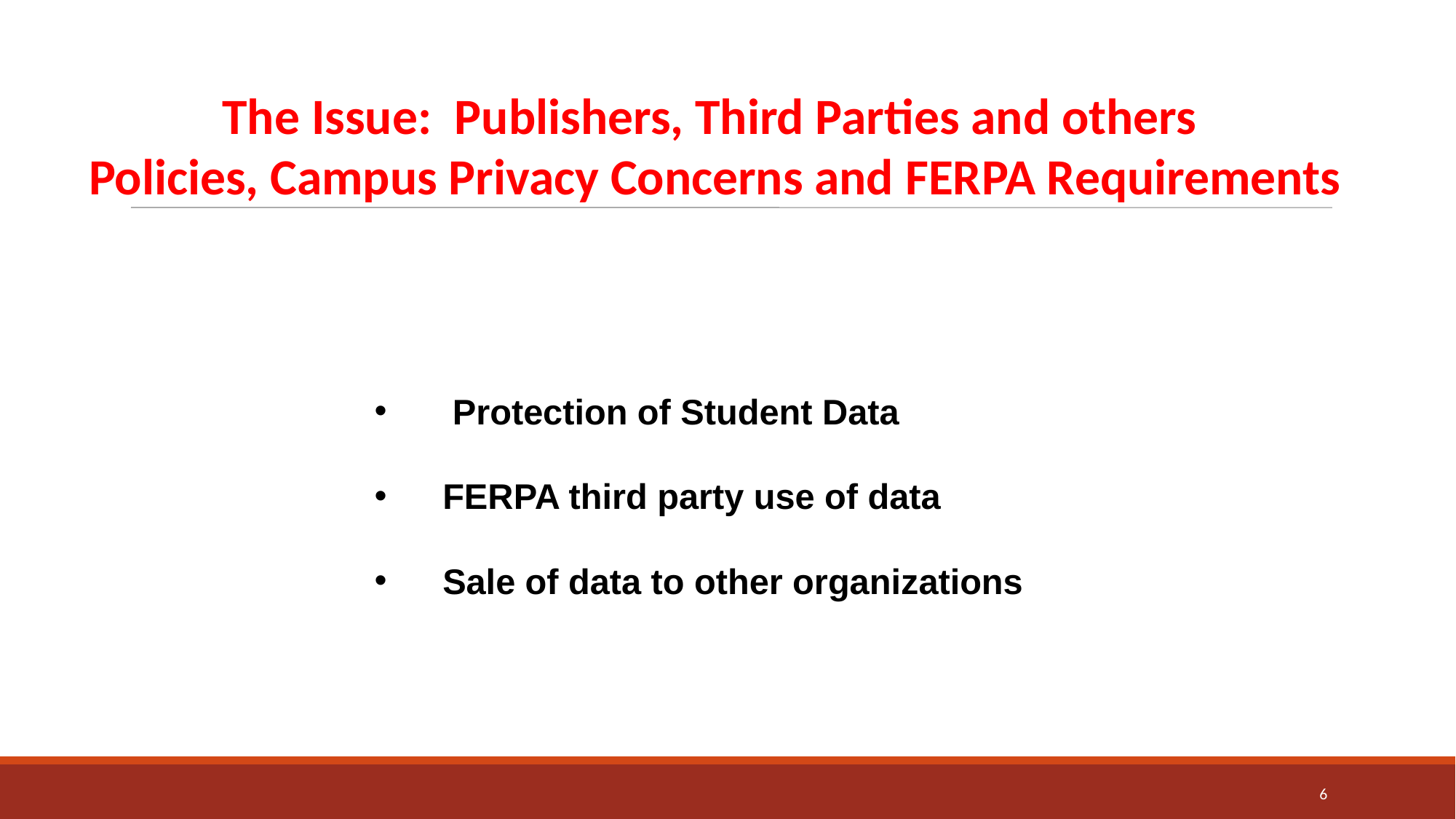

The Issue:  Publishers, Third Parties and others
Policies, Campus Privacy Concerns and FERPA Requirements
#

 Protection of Student Data

FERPA third party use of data

Sale of data to other organizations

6